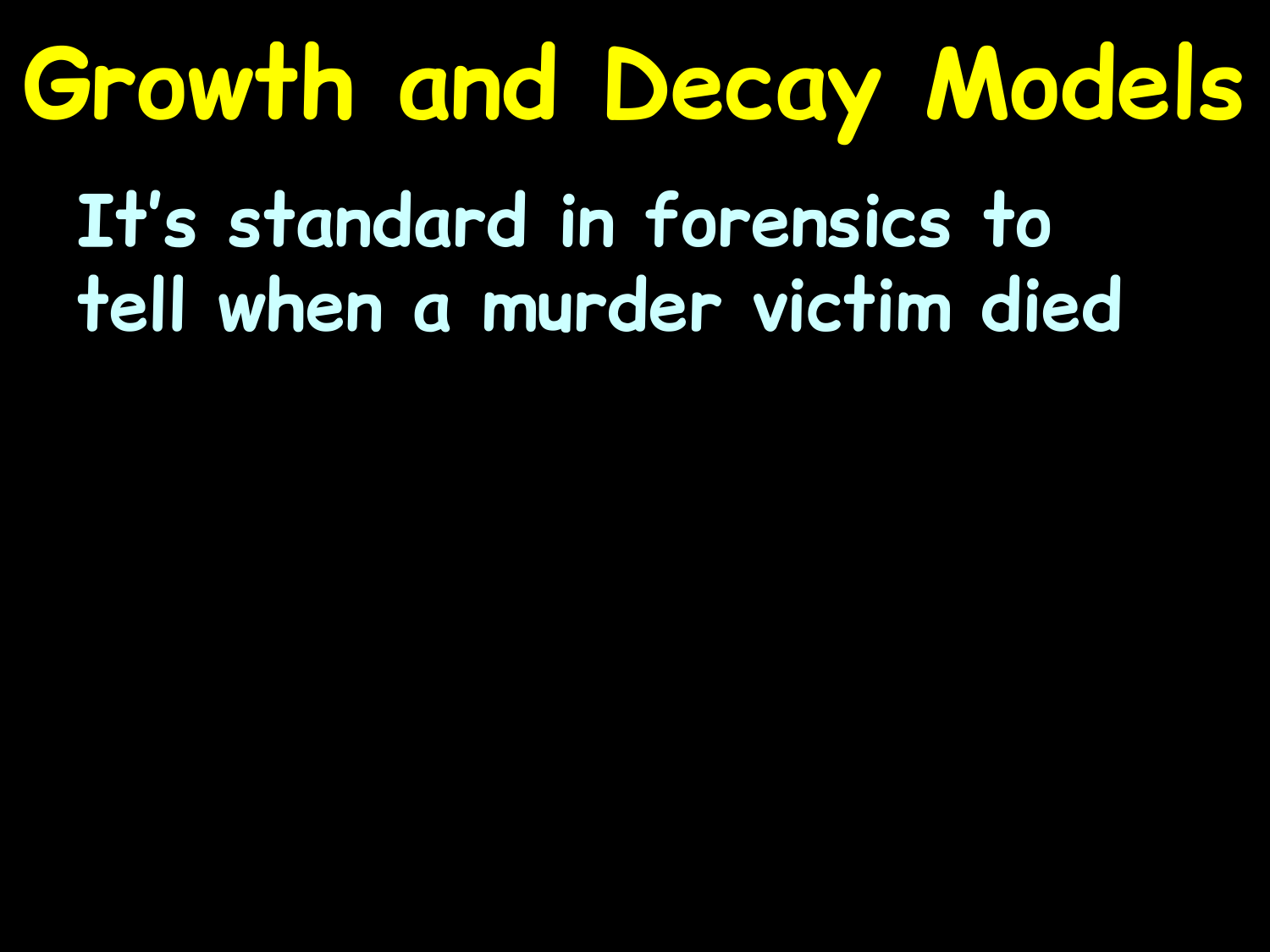

# Growth and Decay Models
It’s standard in forensics to tell when a murder victim died